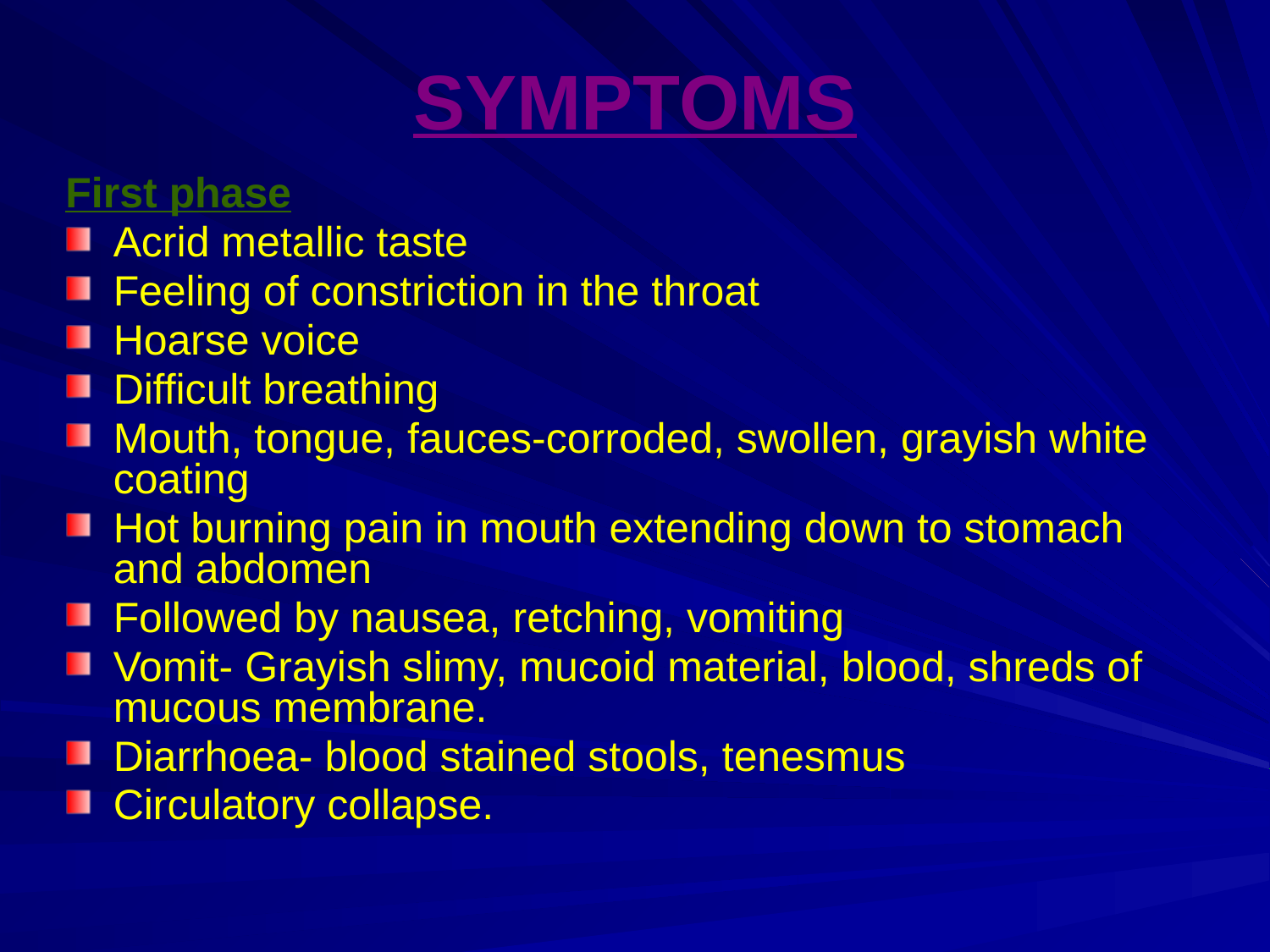

# SYMPTOMS
First phase
Acrid metallic taste
Feeling of constriction in the throat
Hoarse voice
Difficult breathing
Mouth, tongue, fauces-corroded, swollen, grayish white coating
Hot burning pain in mouth extending down to stomach and abdomen
Followed by nausea, retching, vomiting
Vomit- Grayish slimy, mucoid material, blood, shreds of mucous membrane.
Diarrhoea- blood stained stools, tenesmus
Circulatory collapse.